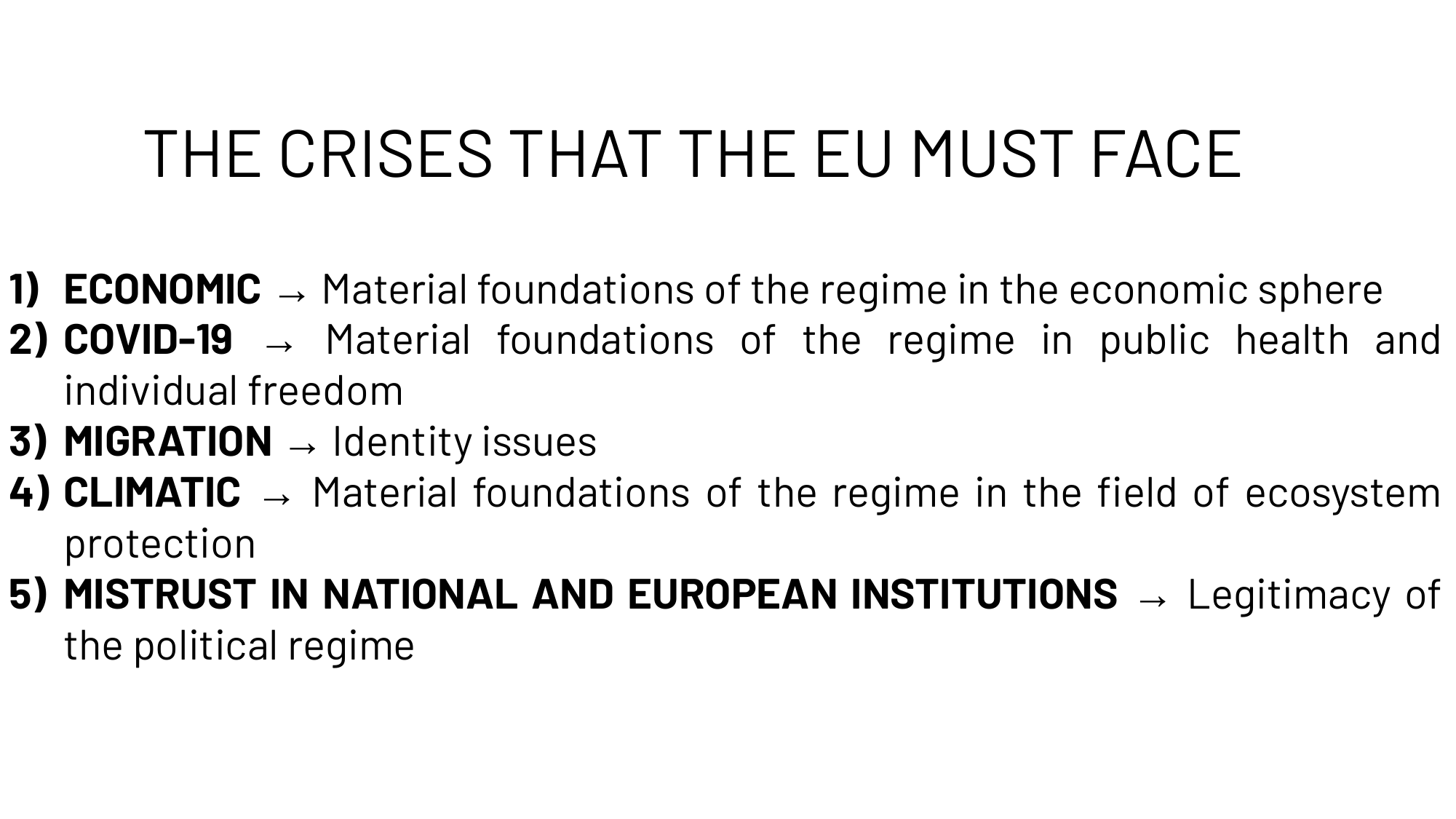

THE CRISES THAT THE EU MUST FACE
ECONOMIC → Material foundations of the regime in the economic sphere
COVID-19 → Material foundations of the regime in public health and individual freedom
MIGRATION → Identity issues
CLIMATIC → Material foundations of the regime in the field of ecosystem protection
MISTRUST IN NATIONAL AND EUROPEAN INSTITUTIONS → Legitimacy of the political regime